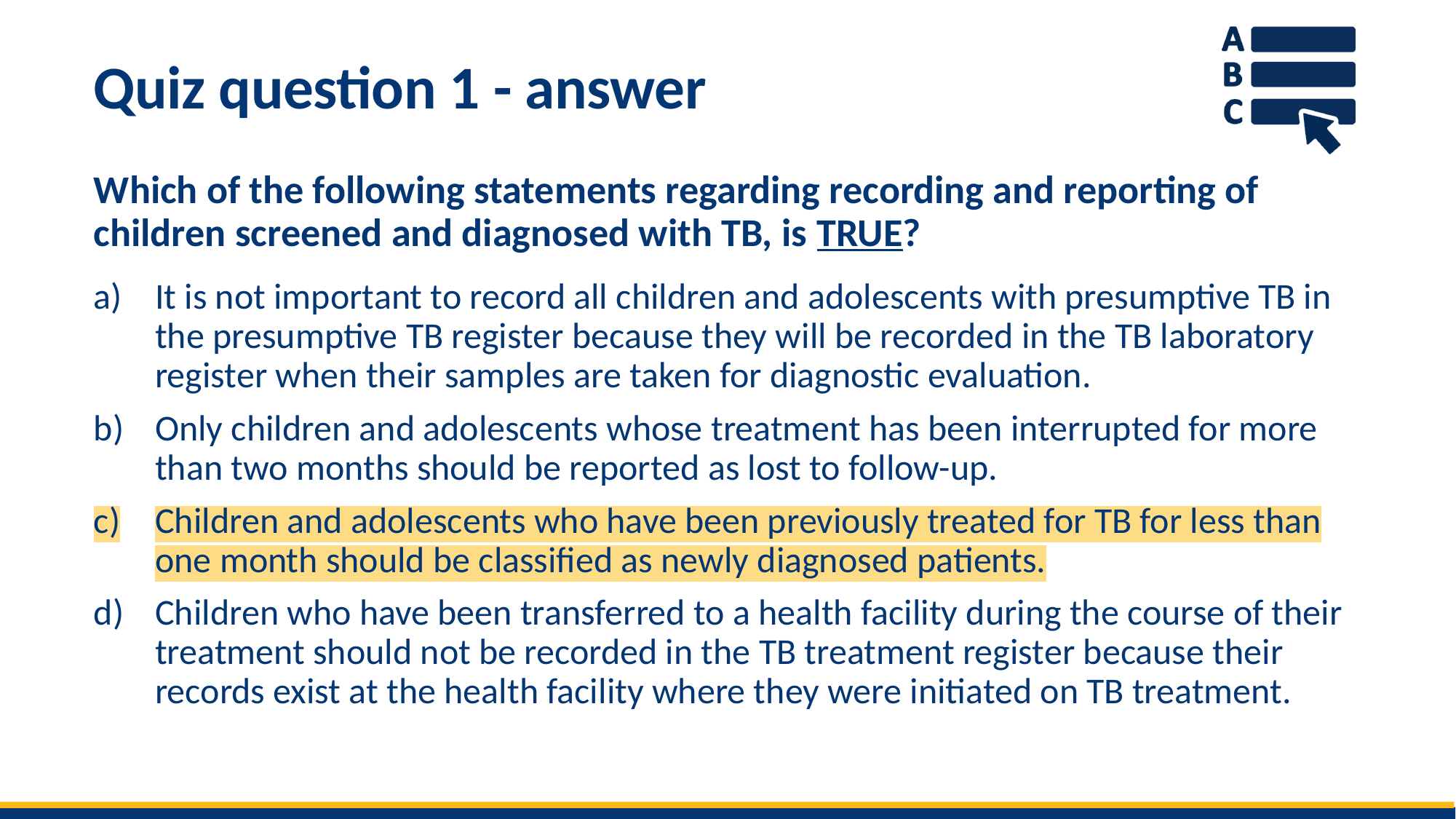

# Quiz question 1 - answer
Which of the following statements regarding recording and reporting of children screened and diagnosed with TB, is TRUE?
It is not important to record all children and adolescents with presumptive TB in the presumptive TB register because they will be recorded in the TB laboratory register when their samples are taken for diagnostic evaluation.
Only children and adolescents whose treatment has been interrupted for more than two months should be reported as lost to follow-up.
Children and adolescents who have been previously treated for TB for less than one month should be classified as newly diagnosed patients.
Children who have been transferred to a health facility during the course of their treatment should not be recorded in the TB treatment register because their records exist at the health facility where they were initiated on TB treatment.